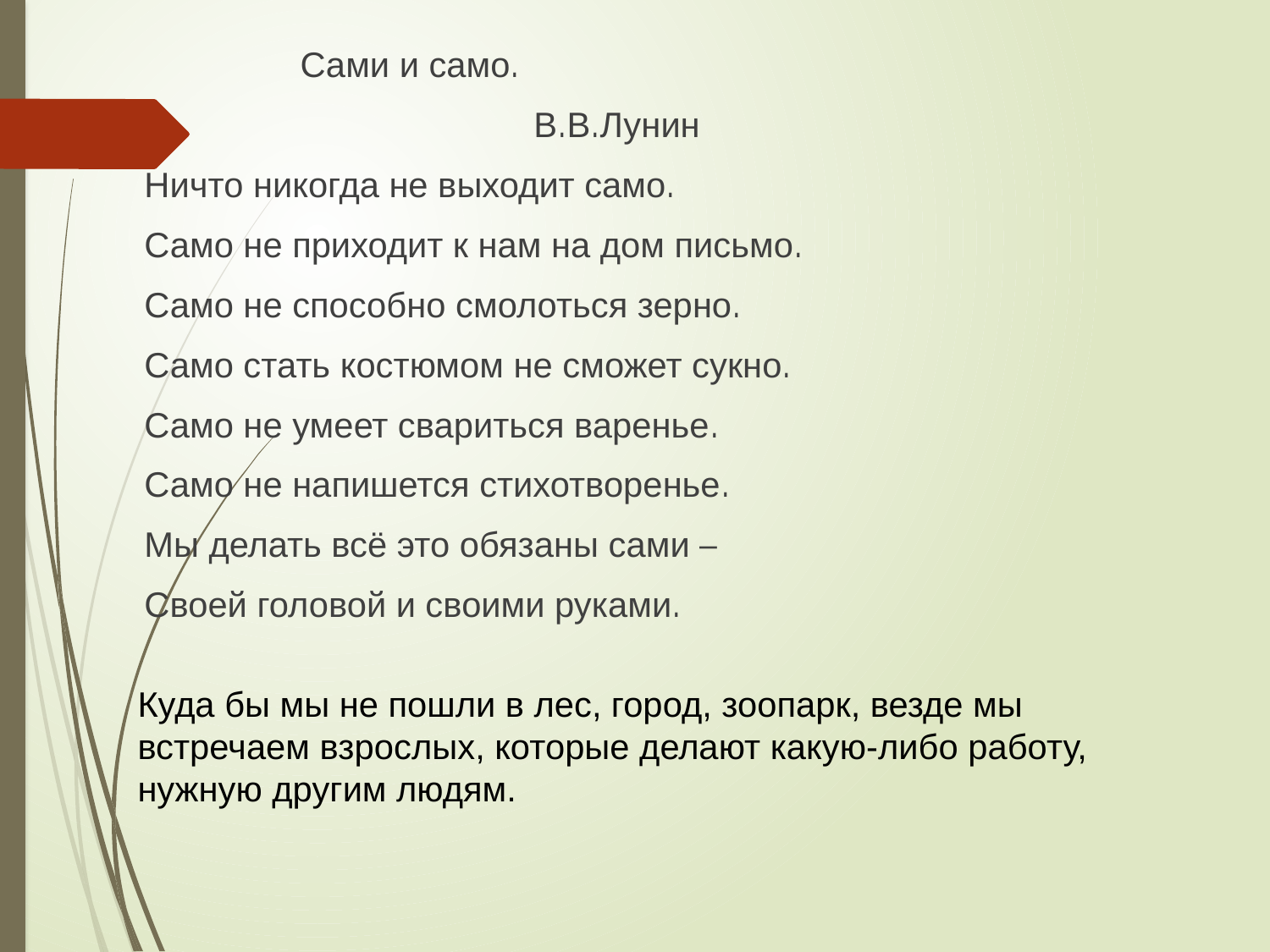

Сами и само.
                                               В.В.Лунин
       Ничто никогда не выходит само.
       Само не приходит к нам на дом письмо.
       Само не способно смолоться зерно.
       Само стать костюмом не сможет сукно.
       Само не умеет свариться варенье.
       Само не напишется стихотворенье.
       Мы делать всё это обязаны сами –
       Своей головой и своими руками.

Куда бы мы не пошли в лес, город, зоопарк, везде мы встречаем взрослых, которые делают какую-либо работу, нужную другим людям.